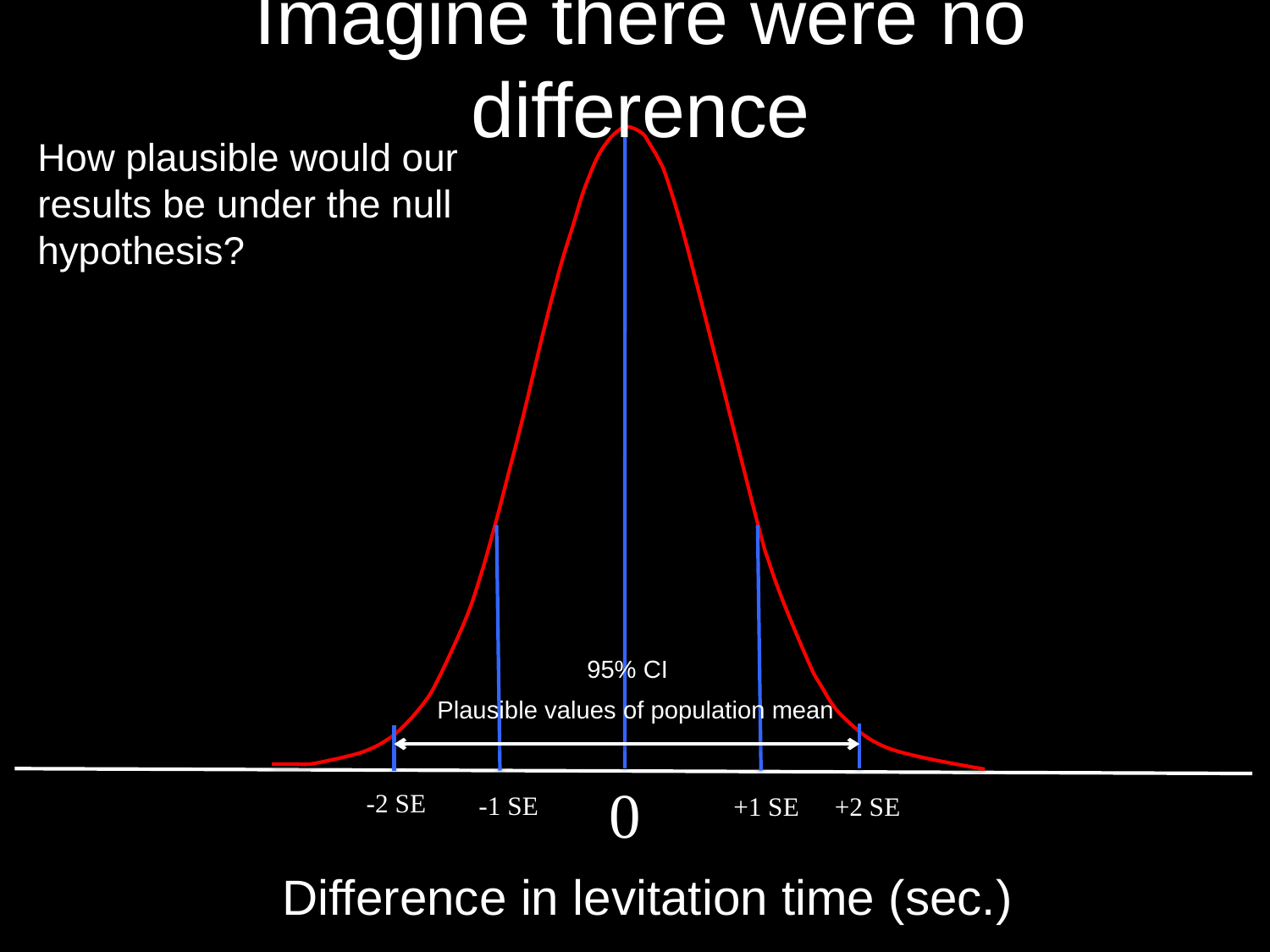

# Imagine there were no difference

How plausible would our results be under the null hypothesis?
95% CI
Plausible values of population mean
0
-2 SE
-1 SE
+1 SE
+2 SE
Difference in levitation time (sec.)